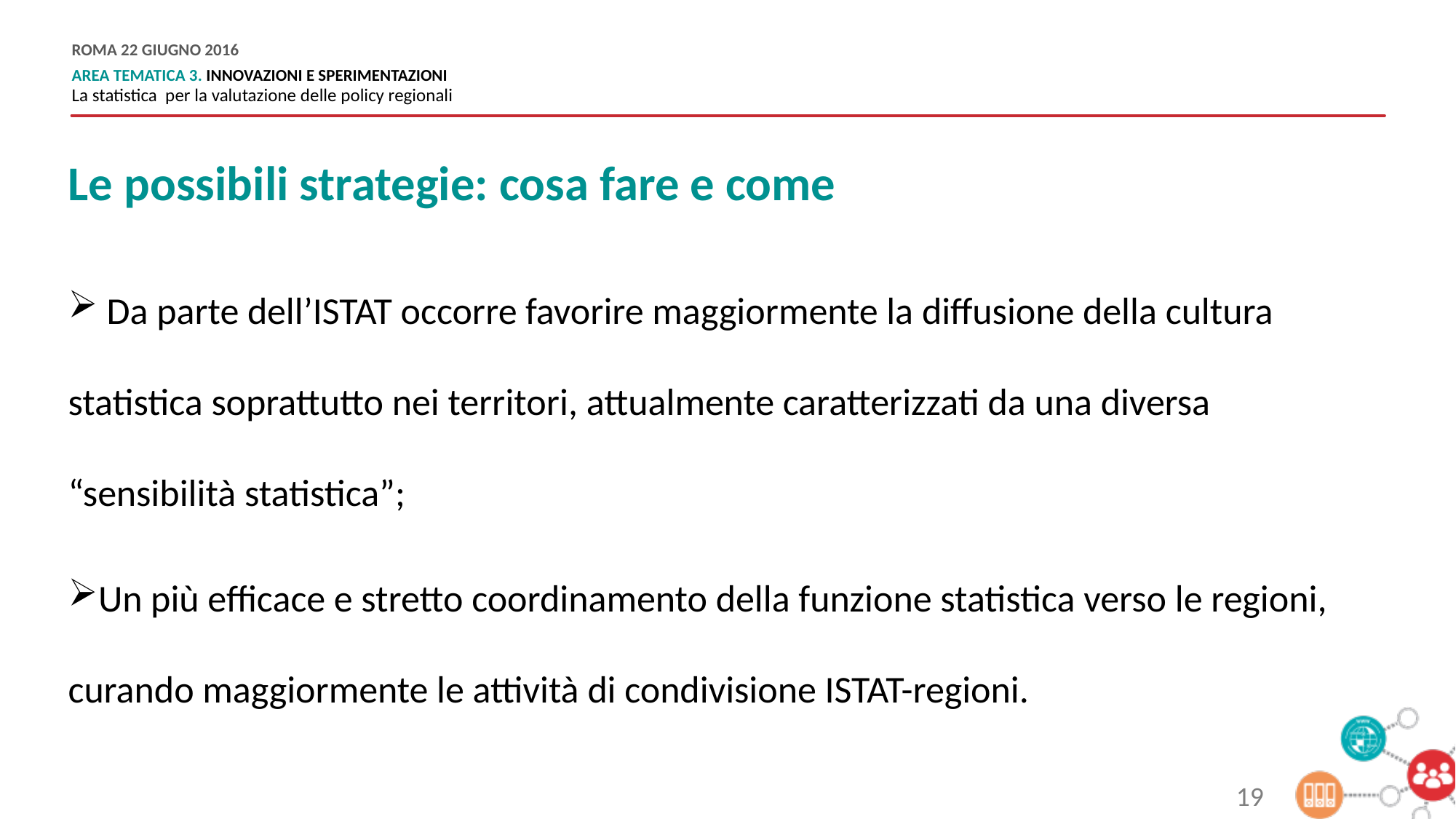

Le possibili strategie: cosa fare e come
 Da parte dell’ISTAT occorre favorire maggiormente la diffusione della cultura statistica soprattutto nei territori, attualmente caratterizzati da una diversa “sensibilità statistica”;
Un più efficace e stretto coordinamento della funzione statistica verso le regioni, curando maggiormente le attività di condivisione ISTAT-regioni.

19